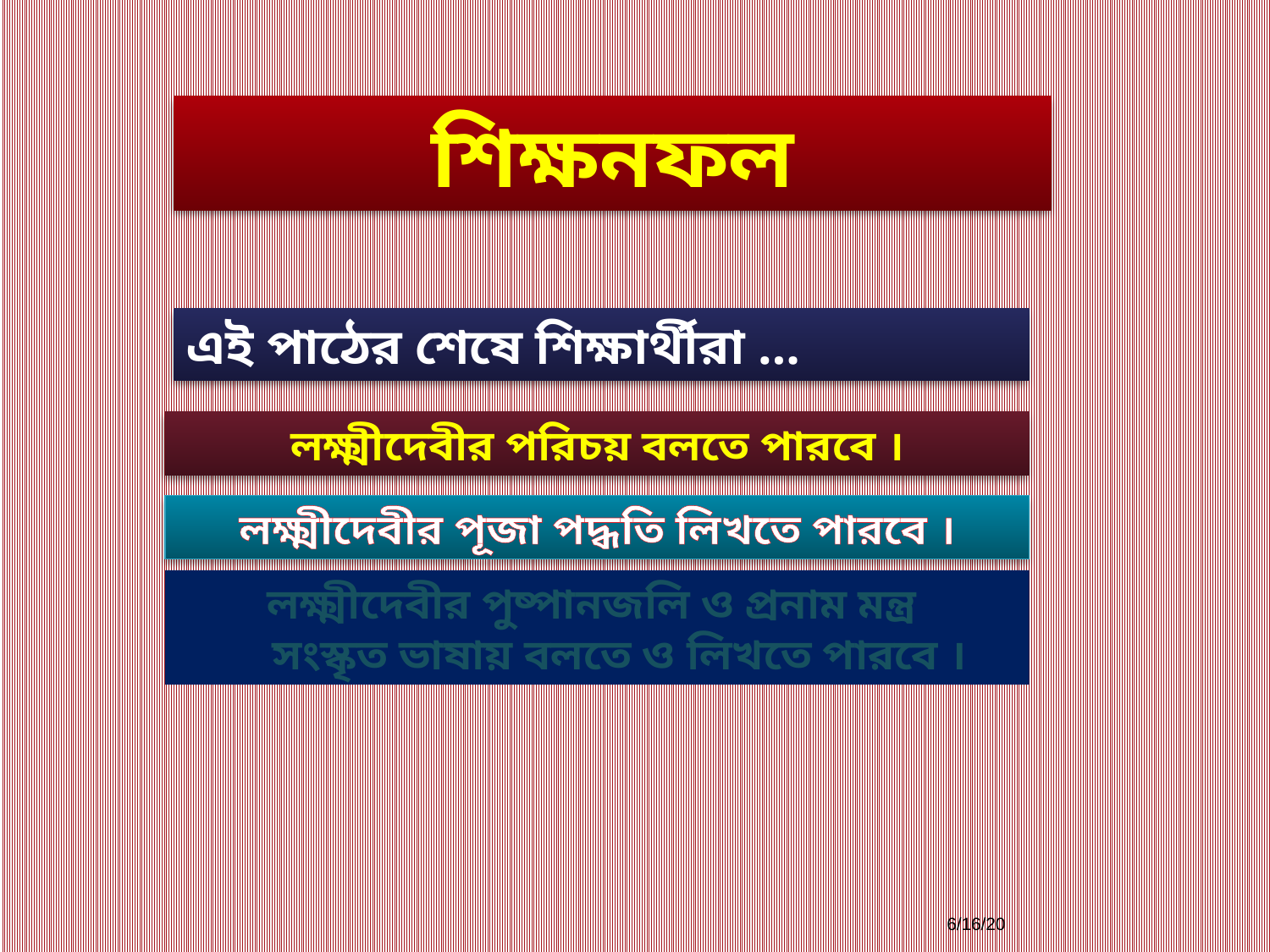

শিক্ষনফল
এই পাঠের শেষে শিক্ষার্থীরা …
লক্ষ্মীদেবীর পরিচয় বলতে পারবে ।
লক্ষ্মীদেবীর পূজা পদ্ধতি লিখতে পারবে ।
লক্ষ্মীদেবীর পুষ্পানজলি ও প্রনাম মন্ত্র
    সংস্কৃত ভাষায় বলতে ও লিখতে পারবে ।
6/16/20
5